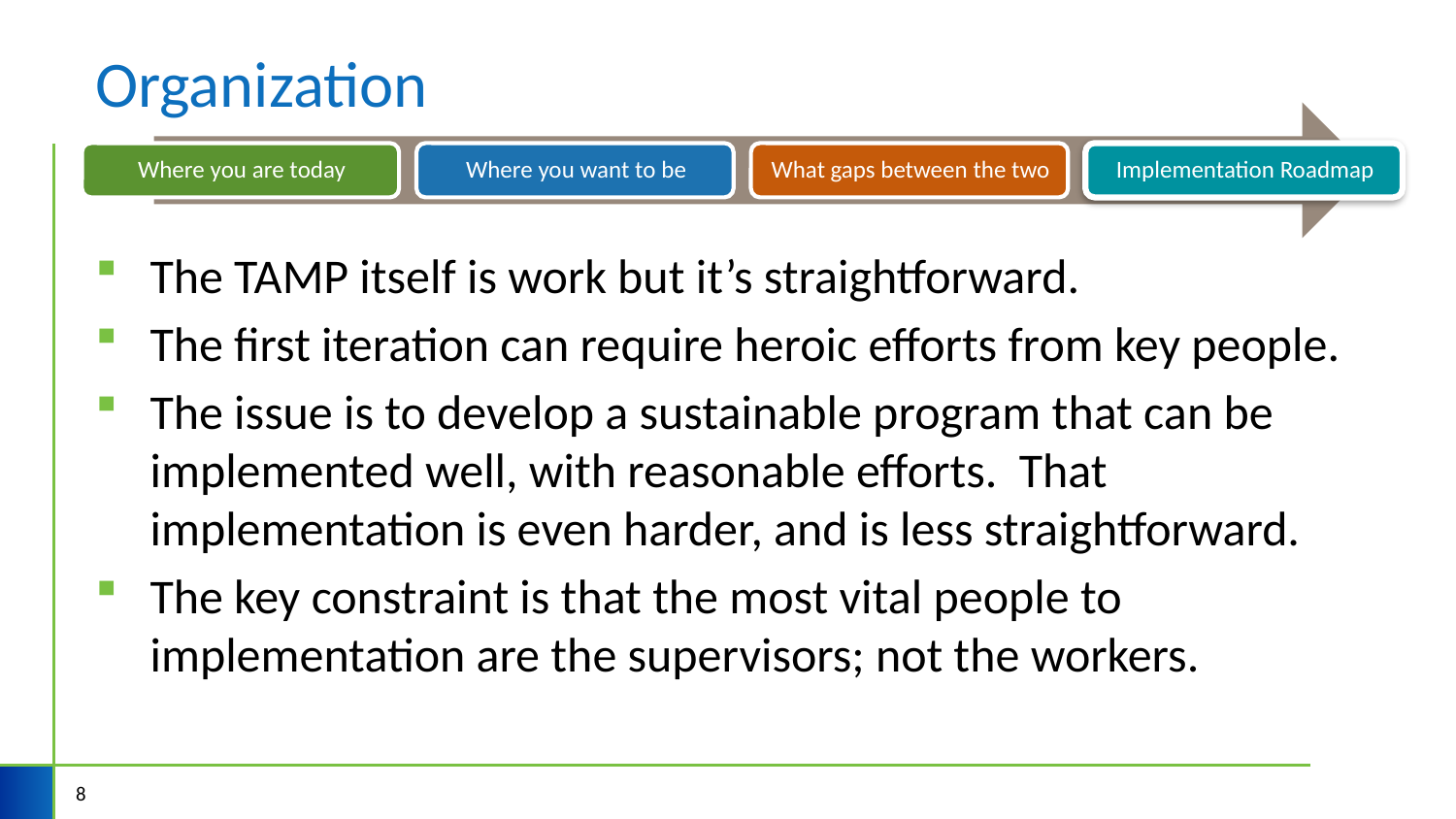

# Organization
Where you are today
Where you want to be
What gaps between the two
Implementation Roadmap
The TAMP itself is work but it’s straightforward.
The first iteration can require heroic efforts from key people.
The issue is to develop a sustainable program that can be implemented well, with reasonable efforts.  That implementation is even harder, and is less straightforward.
The key constraint is that the most vital people to implementation are the supervisors; not the workers.
8